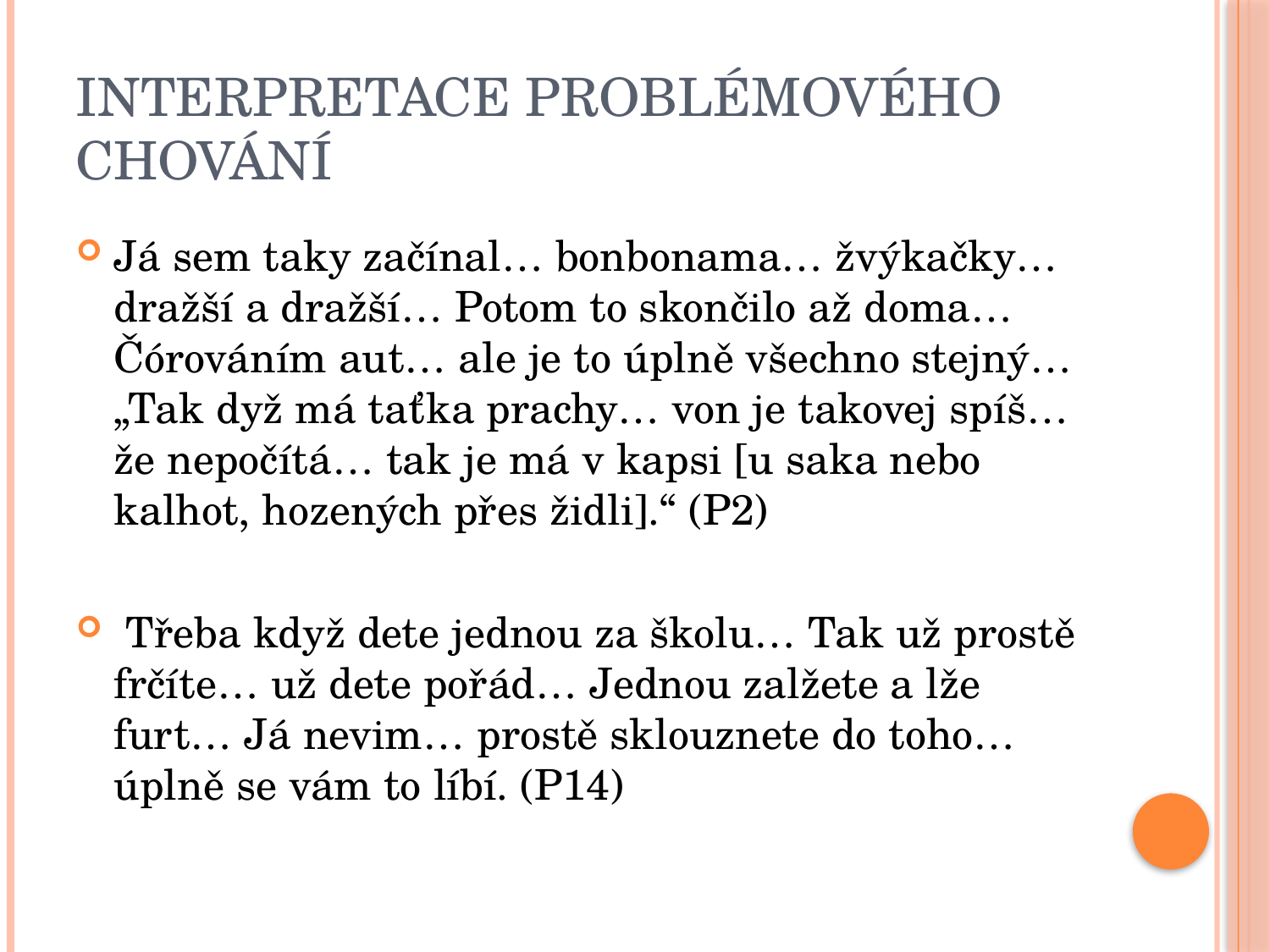

# Interpretace problémového chování
Já sem taky začínal… bonbonama… žvýkačky… dražší a dražší… Potom to skončilo až doma… Čórováním aut… ale je to úplně všechno stejný…  „Tak dyž má taťka prachy… von je takovej spíš… že nepočítá… tak je má v kapsi [u saka nebo kalhot, hozených přes židli].“ (P2)

 Třeba když dete jednou za školu… Tak už prostě frčíte… už dete pořád… Jednou zalžete a lže furt… Já nevim… prostě sklouznete do toho… úplně se vám to líbí. (P14)